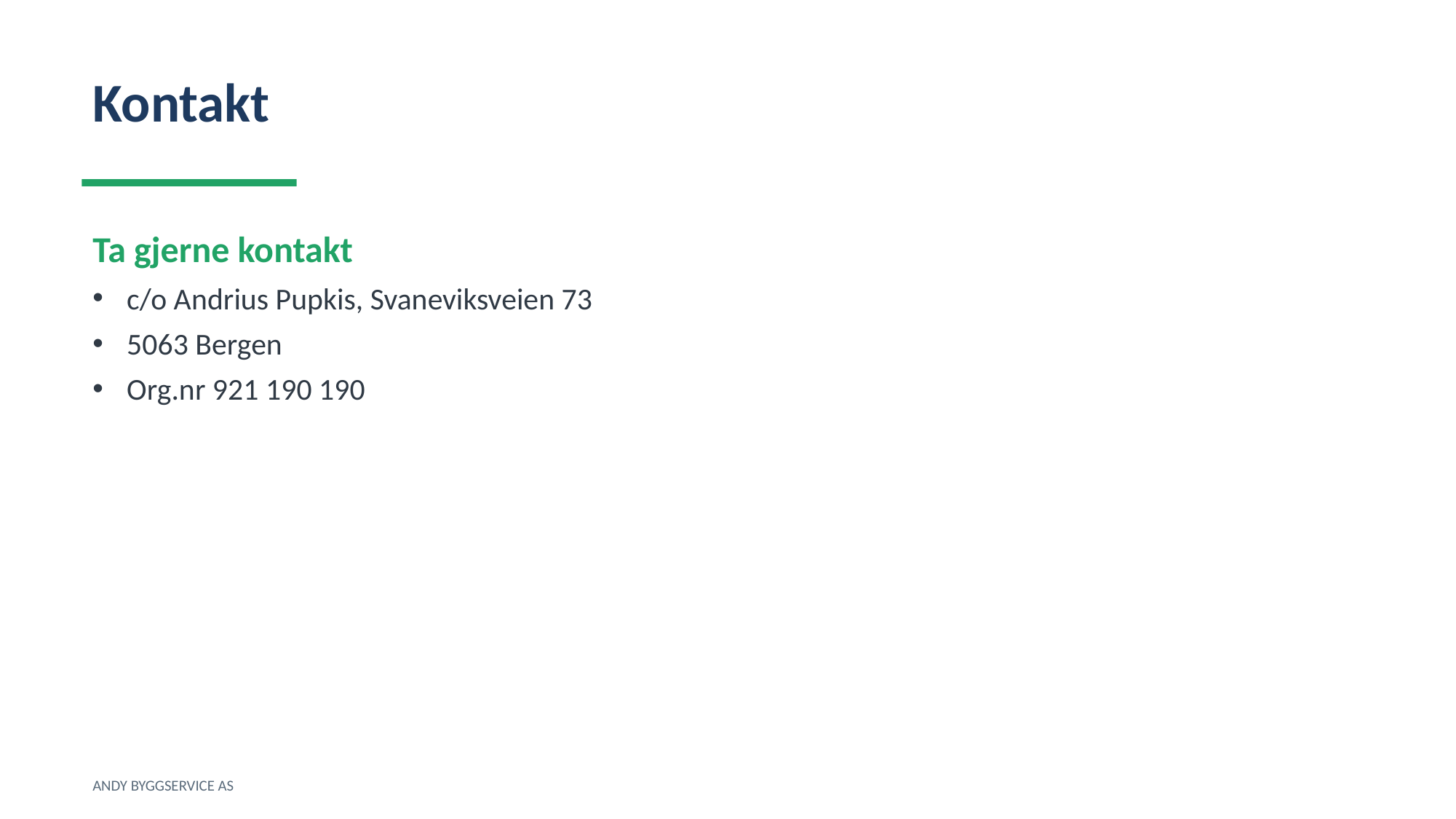

Kontakt

Ta gjerne kontakt
c/o Andrius Pupkis, Svaneviksveien 73
5063 Bergen
Org.nr 921 190 190
ANDY BYGGSERVICE AS